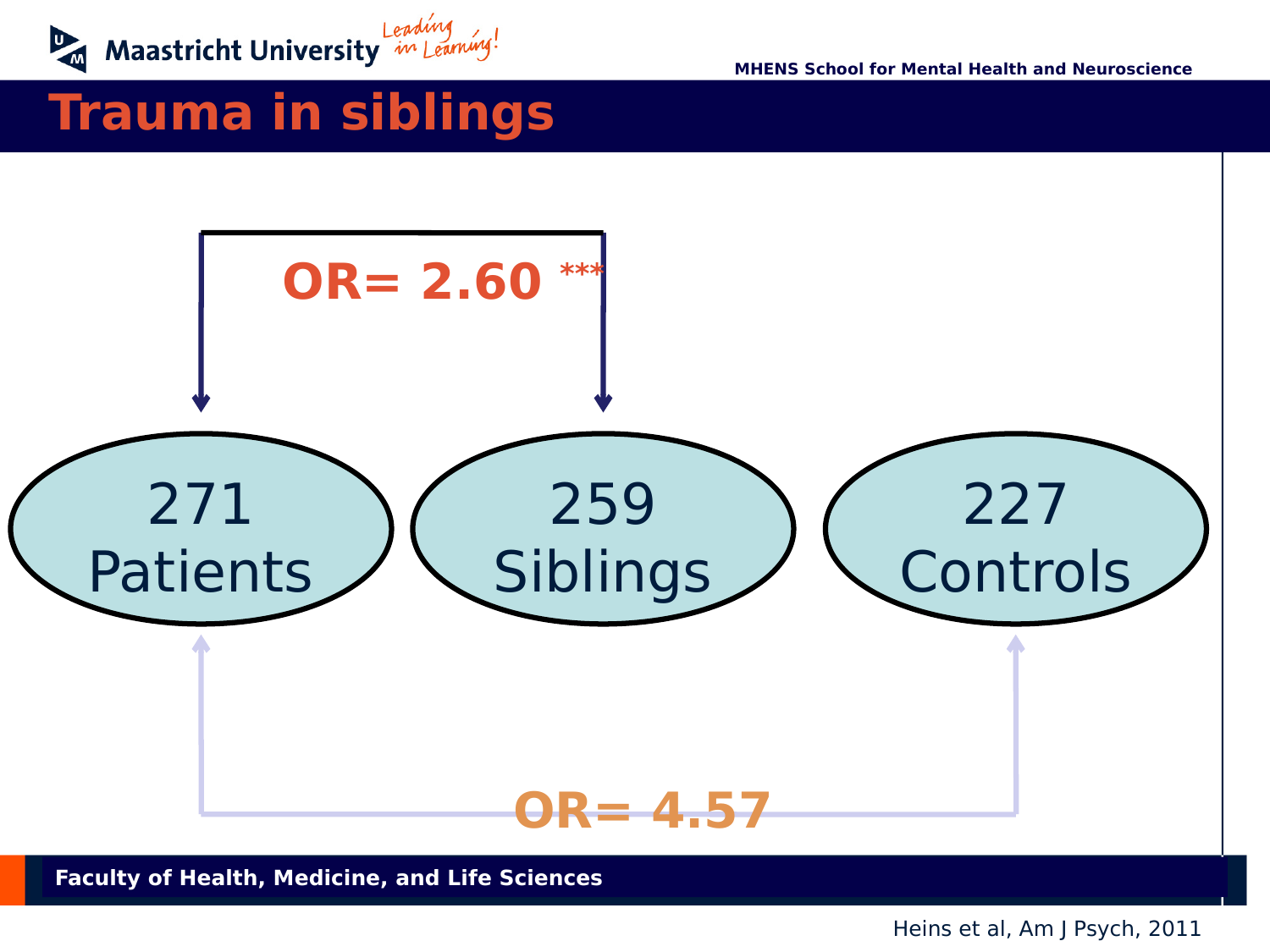

MHENS School for Mental Health and Neuroscience
Trauma in siblings

OR= 2.60 ***
271 Patients
259 Siblings
227 Controls
OR= 4.57
Faculty of Health, Medicine, and Life Sciences
Heins et al, Am J Psych, 2011